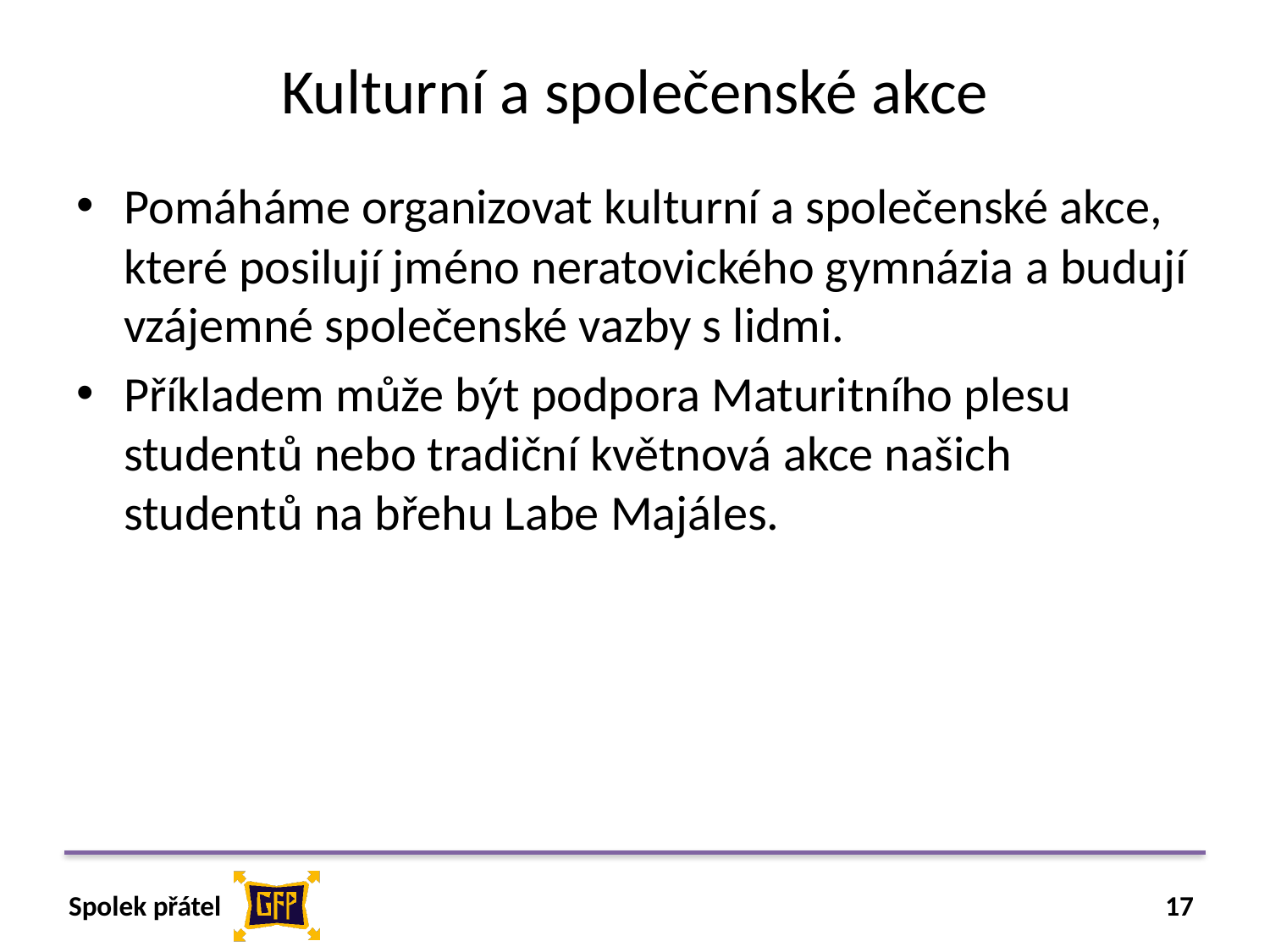

# Kulturní a společenské akce
Pomáháme organizovat kulturní a společenské akce, které posilují jméno neratovického gymnázia a budují vzájemné společenské vazby s lidmi.
Příkladem může být podpora Maturitního plesu studentů nebo tradiční květnová akce našich studentů na břehu Labe Majáles.
17